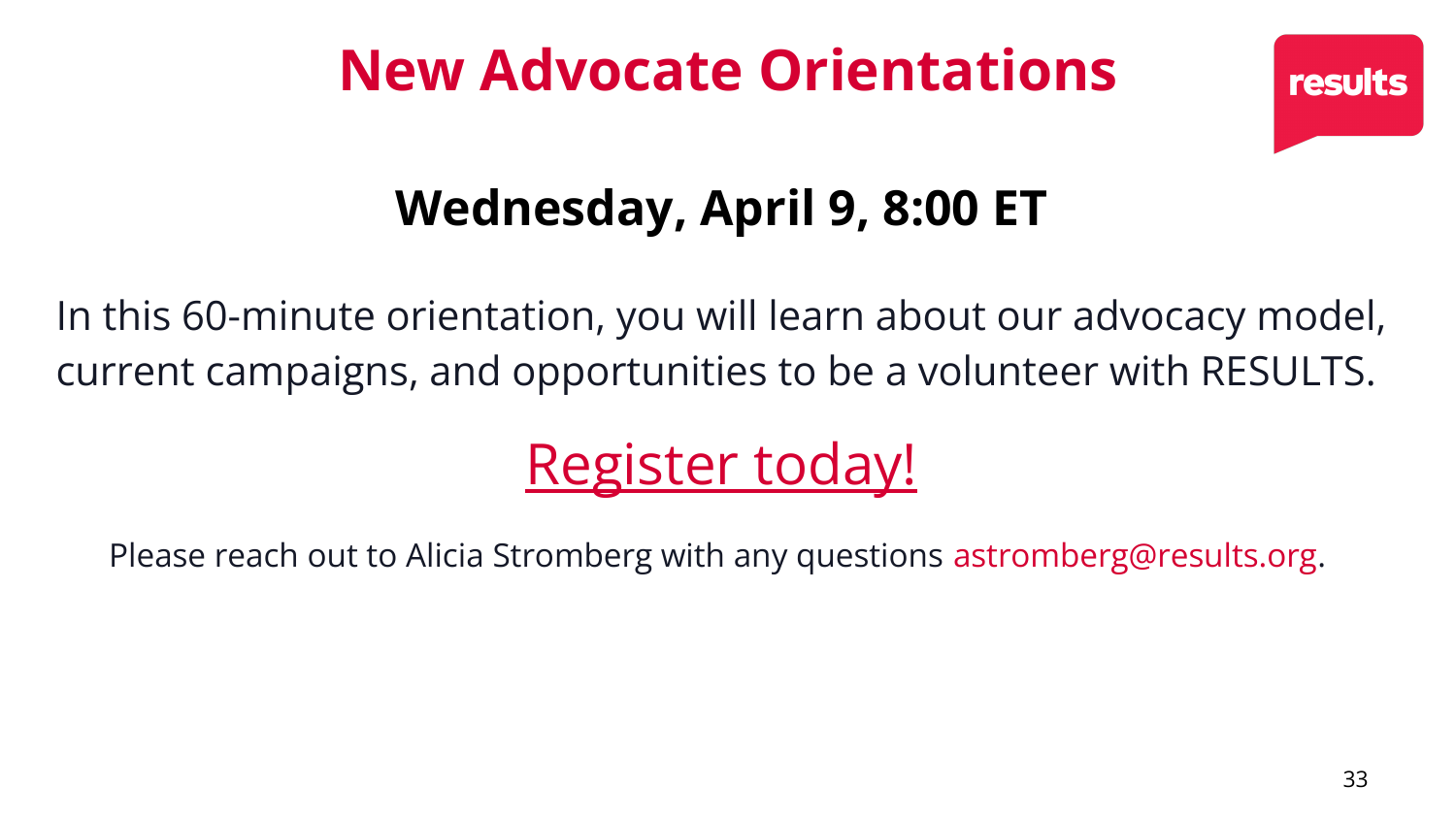

# New Advocate Orientations
Wednesday, April 9, 8:00 ET

In this 60-minute orientation, you will learn about our advocacy model, current campaigns, and opportunities to be a volunteer with RESULTS.
Register today!
Please reach out to Alicia Stromberg with any questions astromberg@results.org.

33